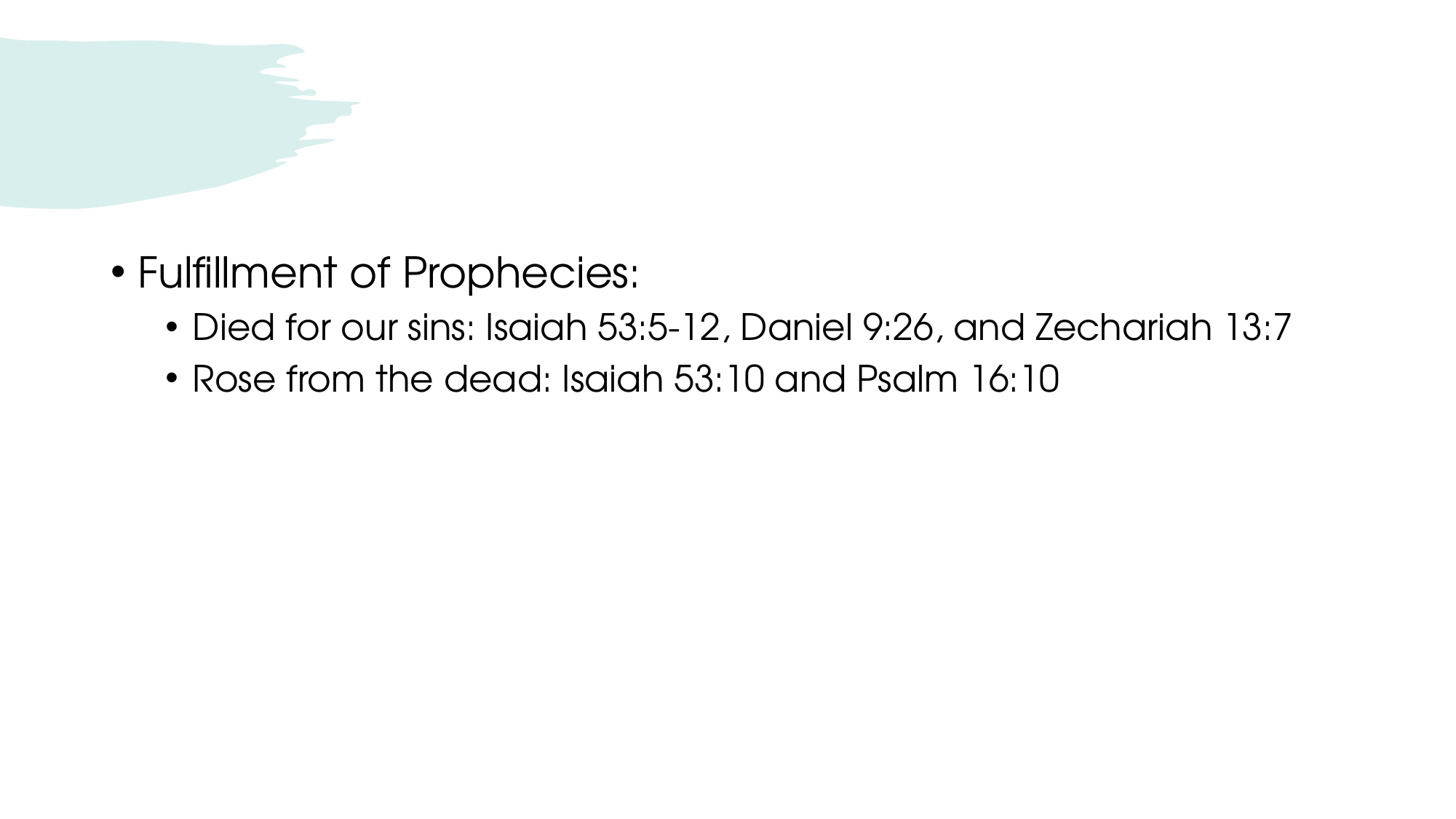

#
Fulfillment of Prophecies:
Died for our sins: Isaiah 53:5-12, Daniel 9:26, and Zechariah 13:7
Rose from the dead: Isaiah 53:10 and Psalm 16:10